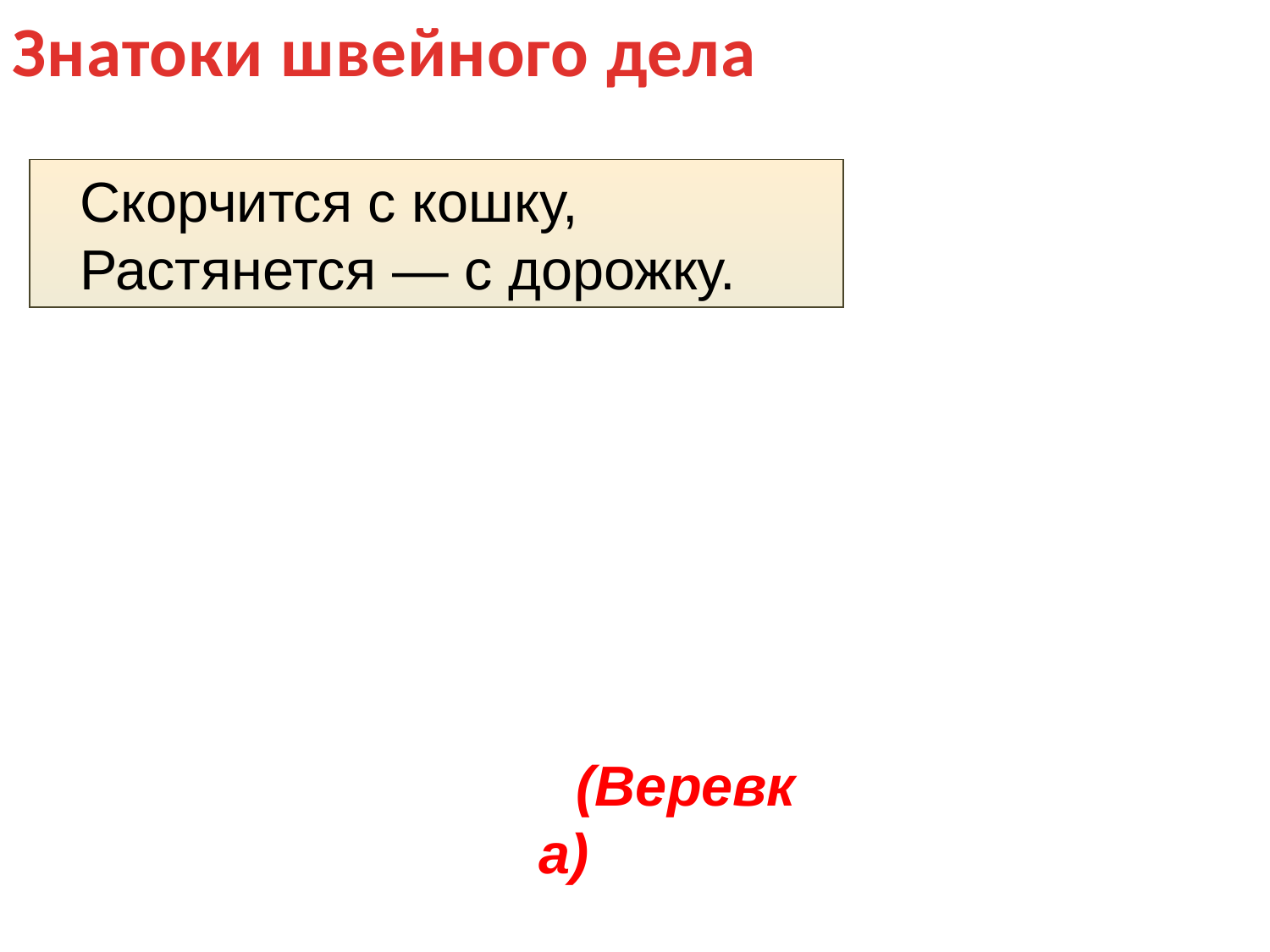

Знатоки швейного дела
Скорчится с кошку,
Растянется — с дорожку.
(Веревка)